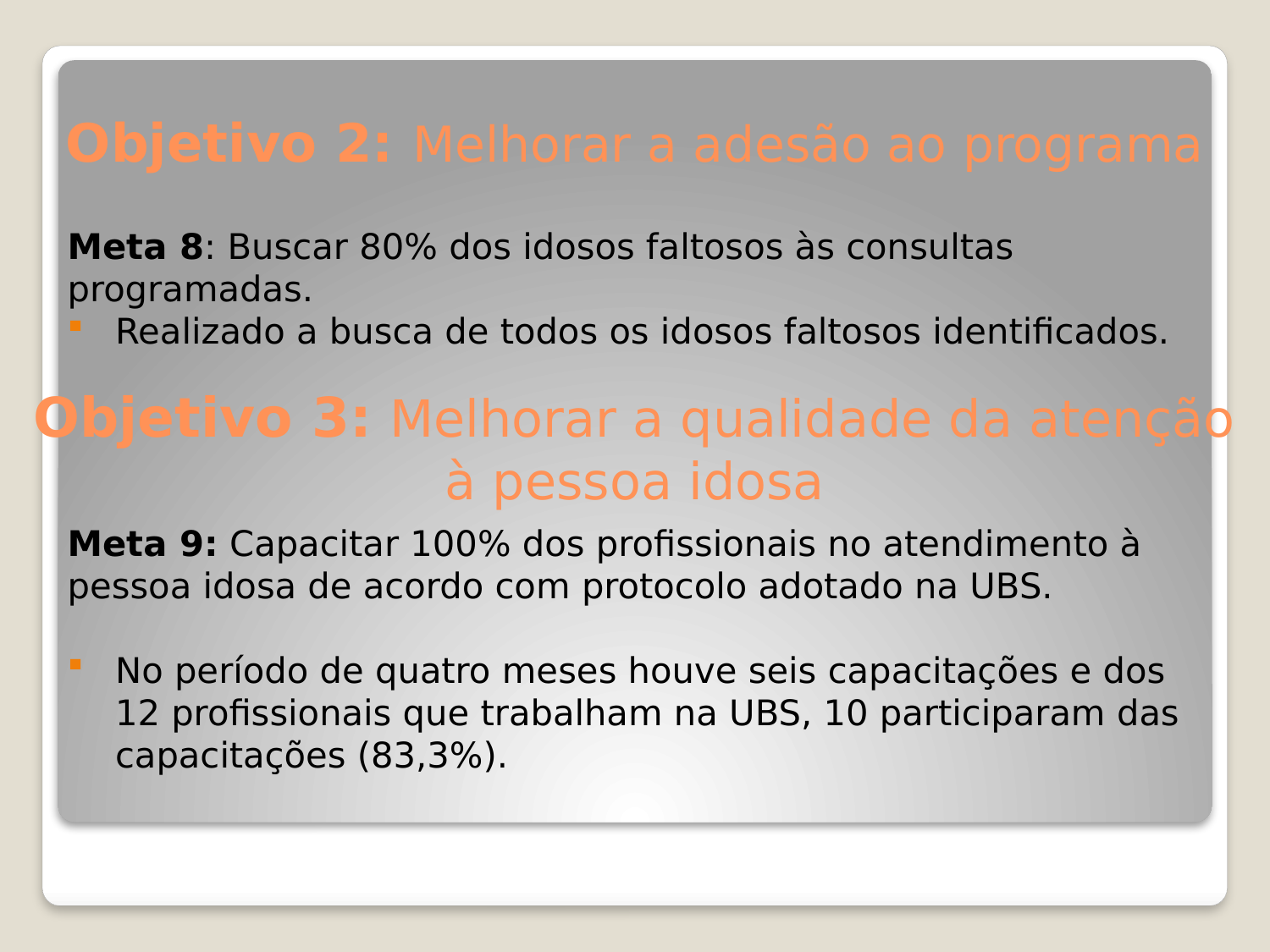

# Objetivo 2: Melhorar a adesão ao programa

Meta 8: Buscar 80% dos idosos faltosos às consultas programadas.
Realizado a busca de todos os idosos faltosos identificados.

Meta 9: Capacitar 100% dos profissionais no atendimento à pessoa idosa de acordo com protocolo adotado na UBS.

No período de quatro meses houve seis capacitações e dos 12 profissionais que trabalham na UBS, 10 participaram das capacitações (83,3%).

Objetivo 3: Melhorar a qualidade da atenção à pessoa idosa